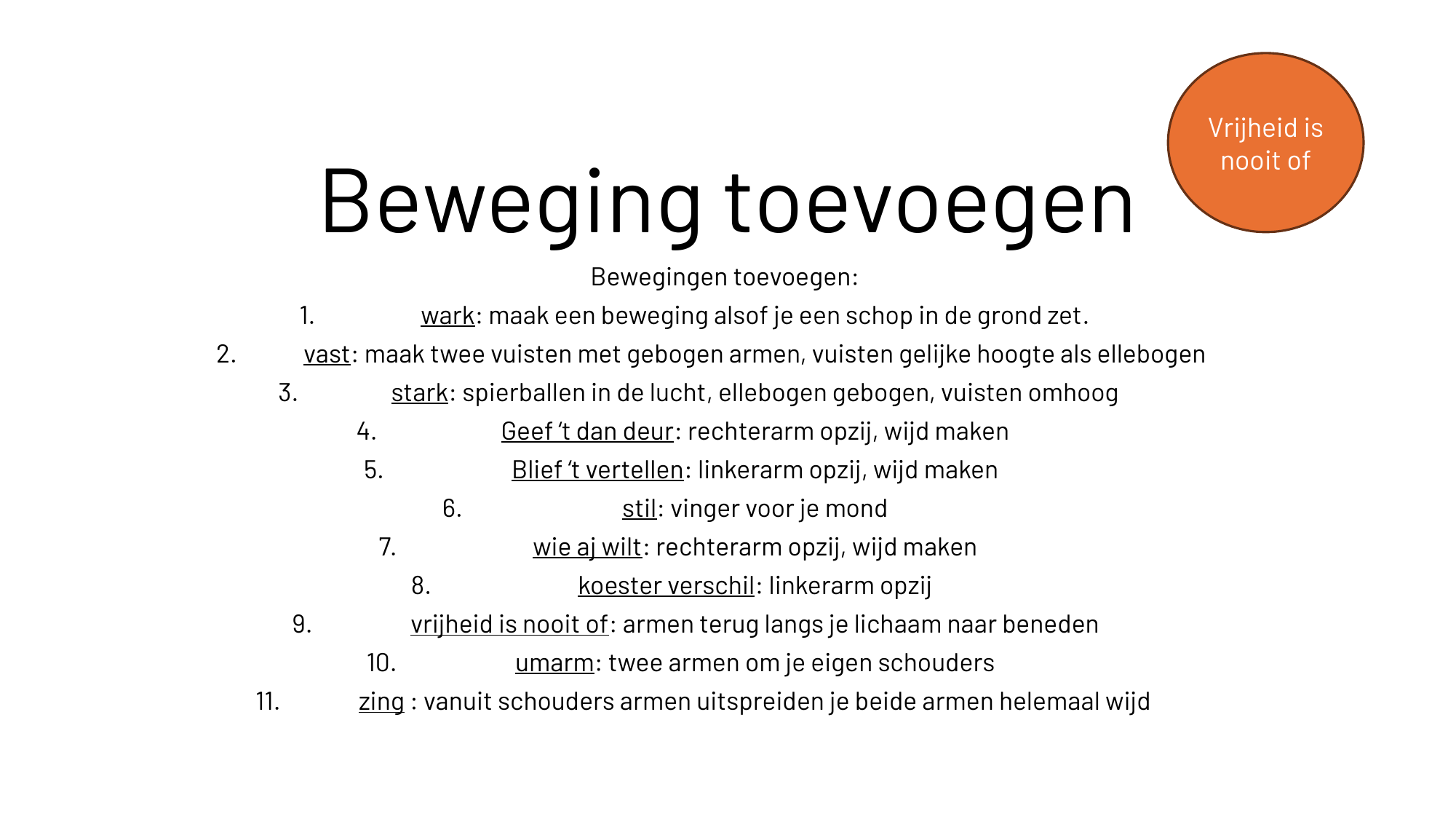

Vrijheid is nooit of
# Beweging toevoegen
Bewegingen toevoegen:
wark: maak een beweging alsof je een schop in de grond zet​​​​​.
vast: maak twee vuisten met gebogen armen, vuisten gelijke hoogte als ellebogen
stark: spierballen in de lucht, ellebogen gebogen, vuisten omhoog
Geef ‘t dan deur: rechterarm opzij, wijd maken
Blief ‘t vertellen: linkerarm opzij, wijd maken
stil: vinger voor je mond
wie aj wilt: rechterarm opzij, wijd maken
koester verschil: linkerarm opzij
vrijheid is nooit of: armen terug langs je lichaam naar beneden
umarm: twee armen om je eigen schouders
zing : vanuit schouders armen uitspreiden je beide armen helemaal wijd